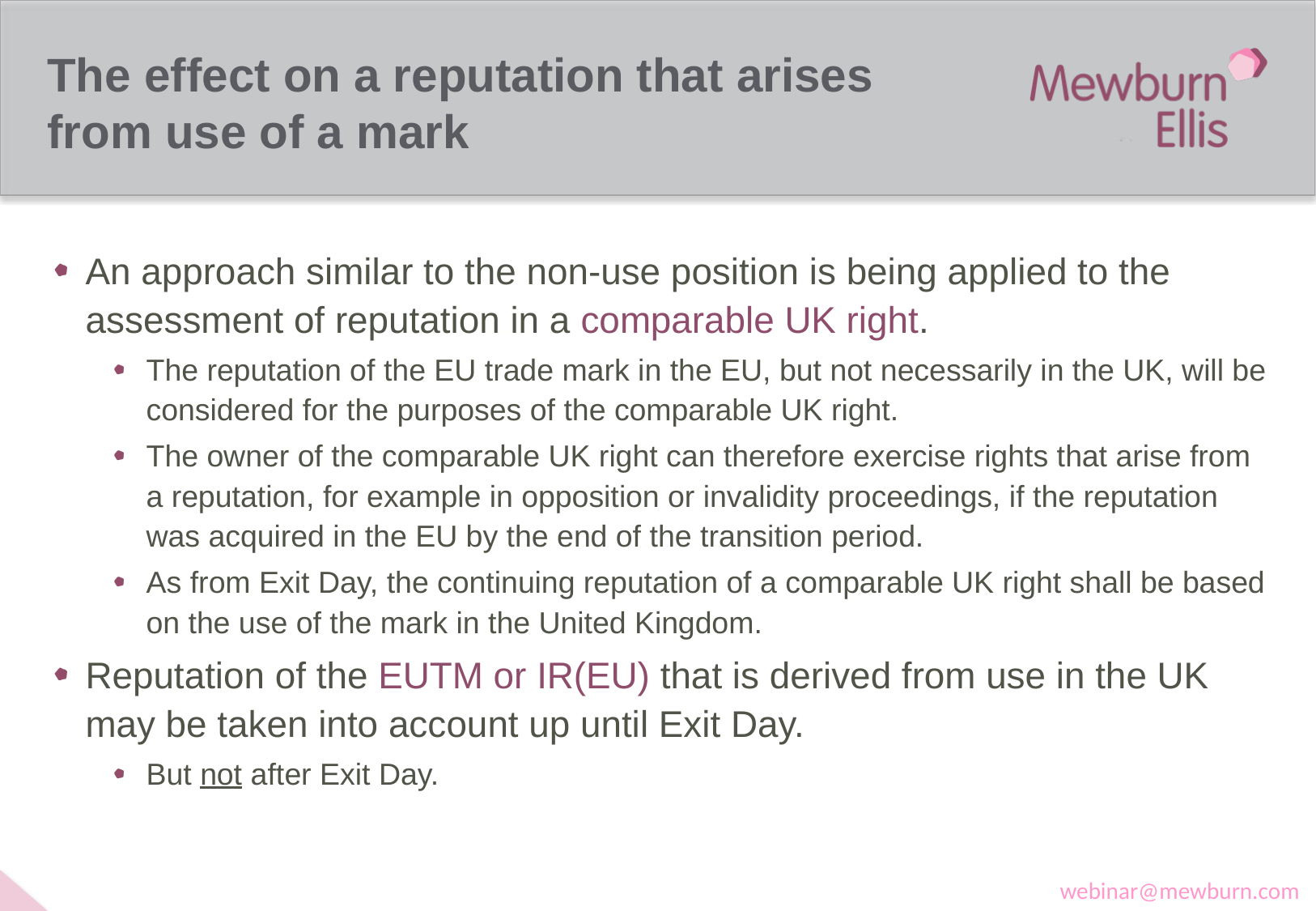

# The effect on a reputation that arises from use of a mark
An approach similar to the non-use position is being applied to the assessment of reputation in a comparable UK right.
The reputation of the EU trade mark in the EU, but not necessarily in the UK, will be considered for the purposes of the comparable UK right.
The owner of the comparable UK right can therefore exercise rights that arise from a reputation, for example in opposition or invalidity proceedings, if the reputation was acquired in the EU by the end of the transition period.
As from Exit Day, the continuing reputation of a comparable UK right shall be based on the use of the mark in the United Kingdom.
Reputation of the EUTM or IR(EU) that is derived from use in the UK may be taken into account up until Exit Day.
But not after Exit Day.

webinar@mewburn.com